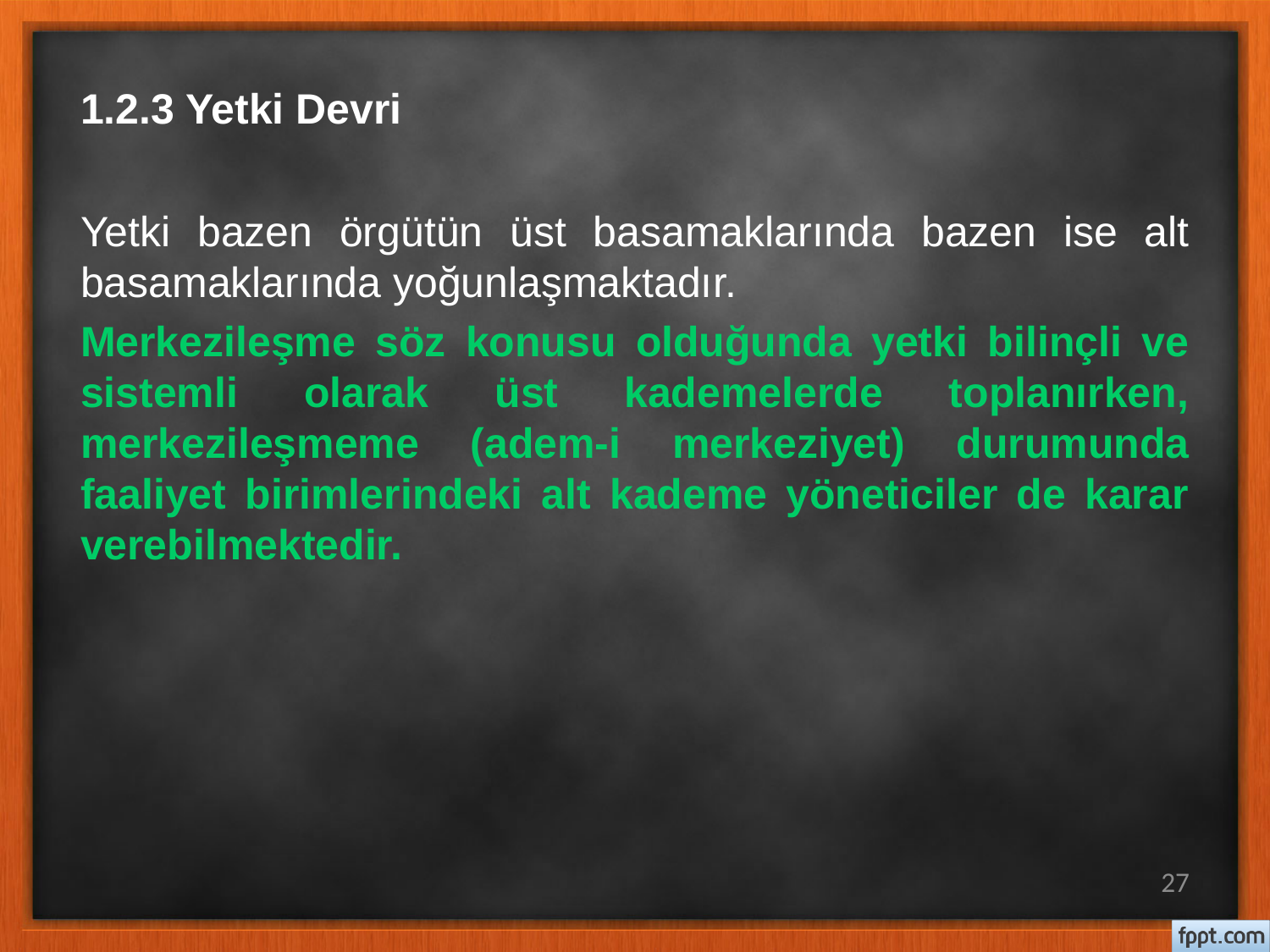

# 1.2.3 Yetki Devri
Yetki bazen örgütün üst basamaklarında bazen ise alt basamaklarında yoğunlaşmaktadır.
Merkezileşme söz konusu olduğunda yetki bilinçli ve sistemli olarak üst kademelerde toplanırken, merkezileşmeme (adem-i merkeziyet) durumunda faaliyet birimlerindeki alt kademe yöneticiler de karar verebilmektedir.
27